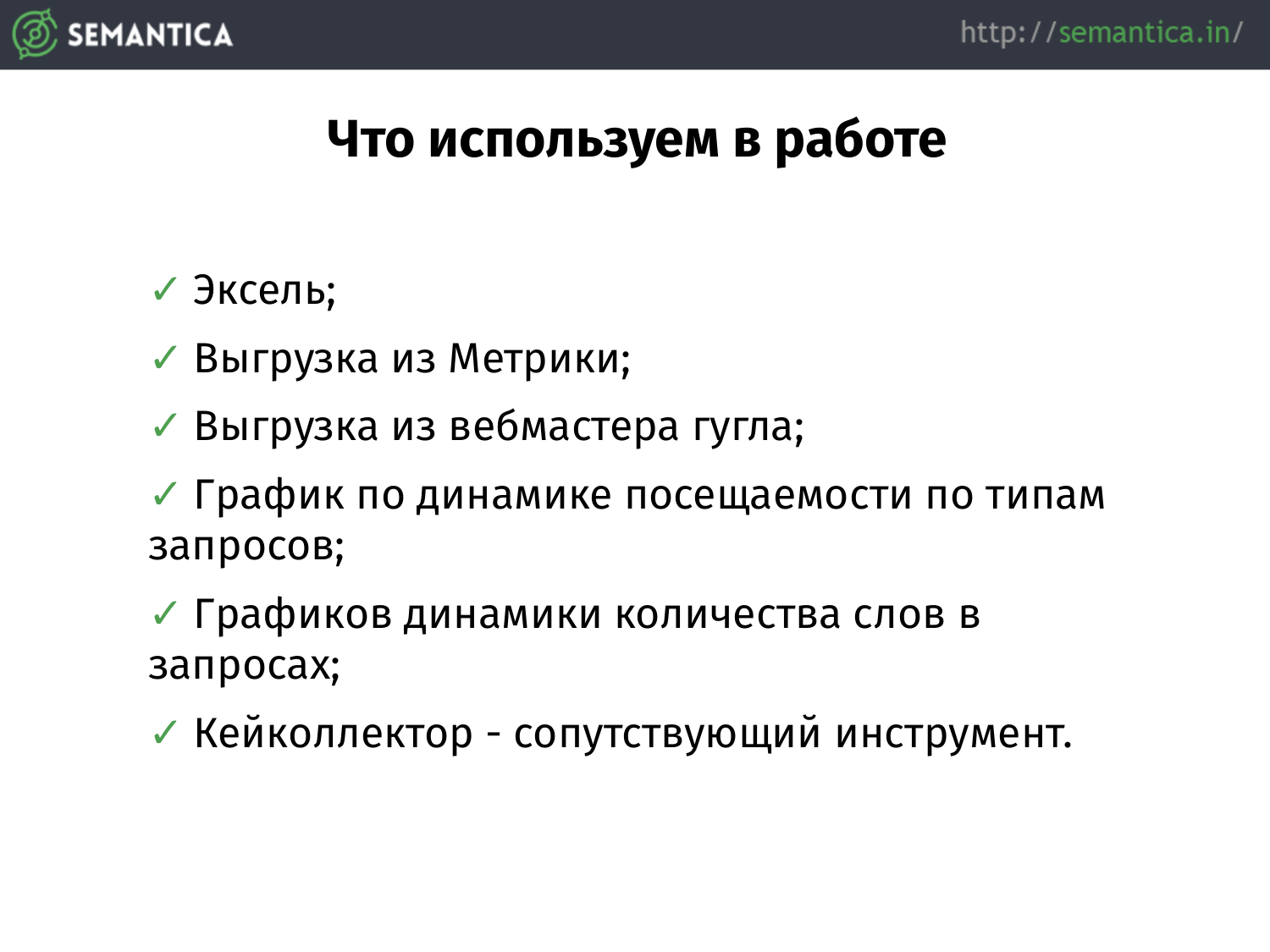

Что используем в работе

✓ Эксель;
✓ Выгрузка из Метрики;
✓ Выгрузка из вебмастера гугла;
✓ График по динамике посещаемости по типам  запросов;
✓ Графиков динамики количества слов в запросах;
✓ Кейколлектор - сопутствующий инструмент.